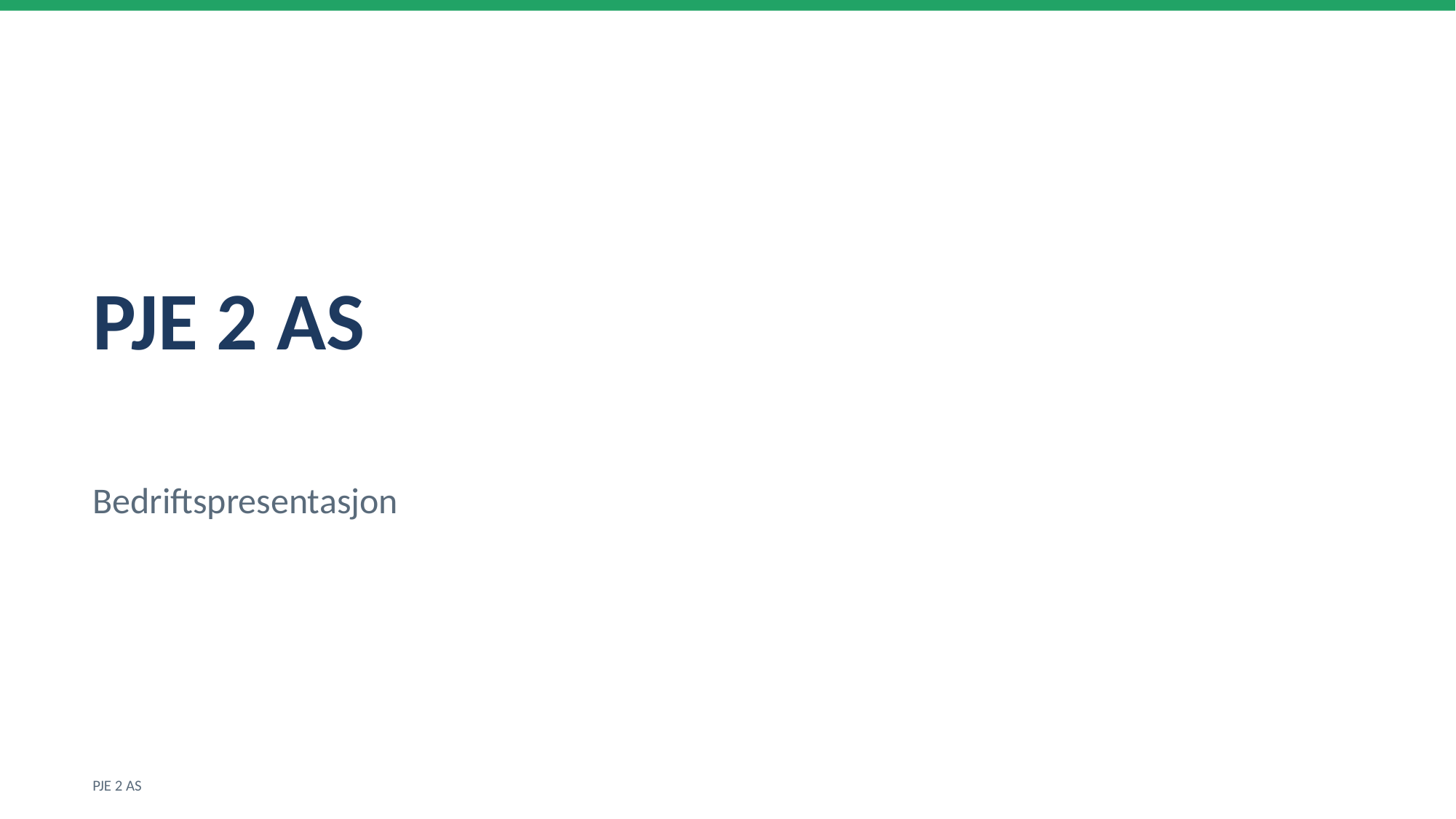

PJE 2 AS
Bedriftspresentasjon
PJE 2 AS